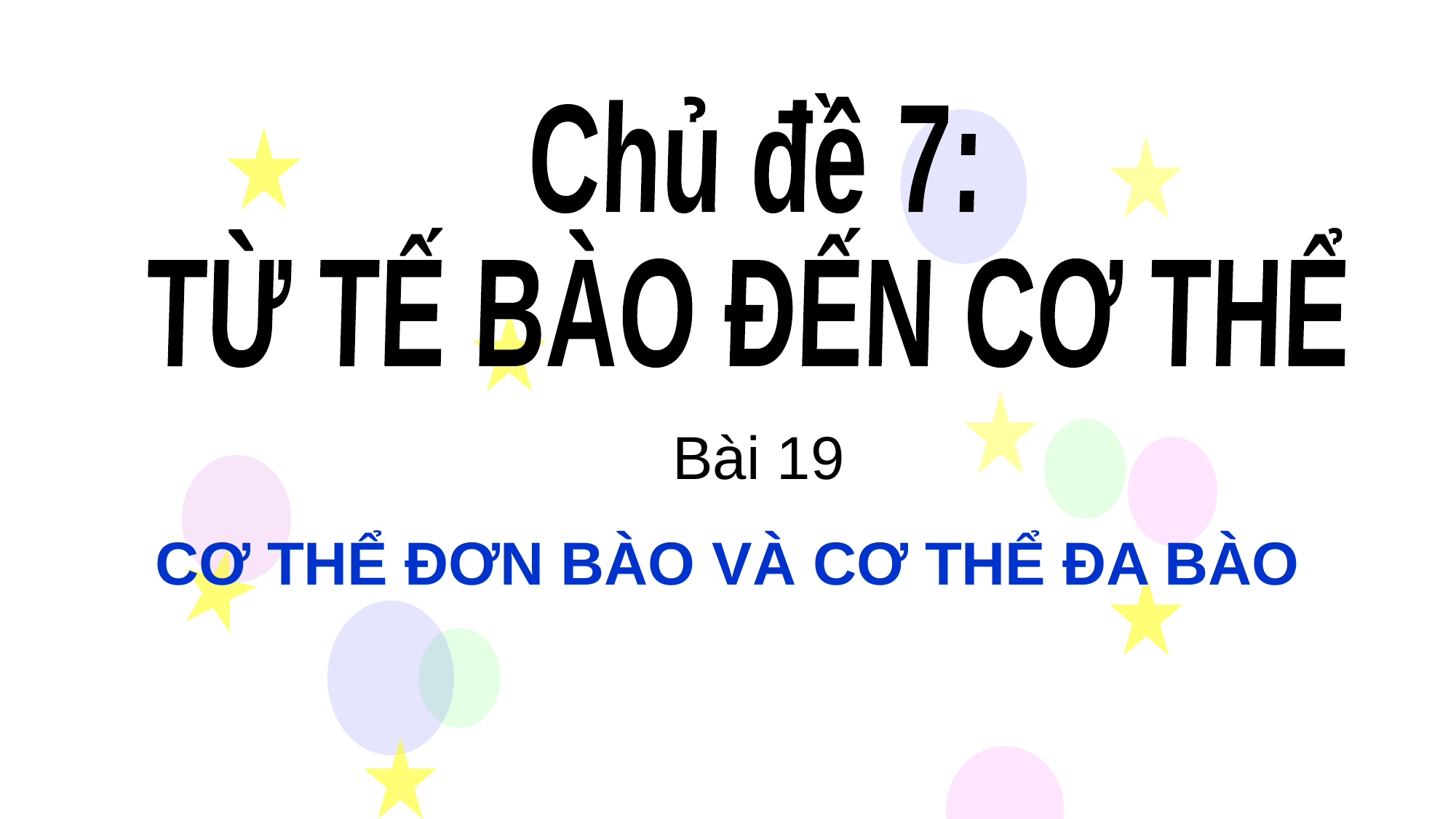

Chủ đề 7:
TỪ TẾ BÀO ĐẾN CƠ THỂ

 Bài 19

CƠ THỂ ĐƠN BÀO VÀ CƠ THỂ ĐA BÀO